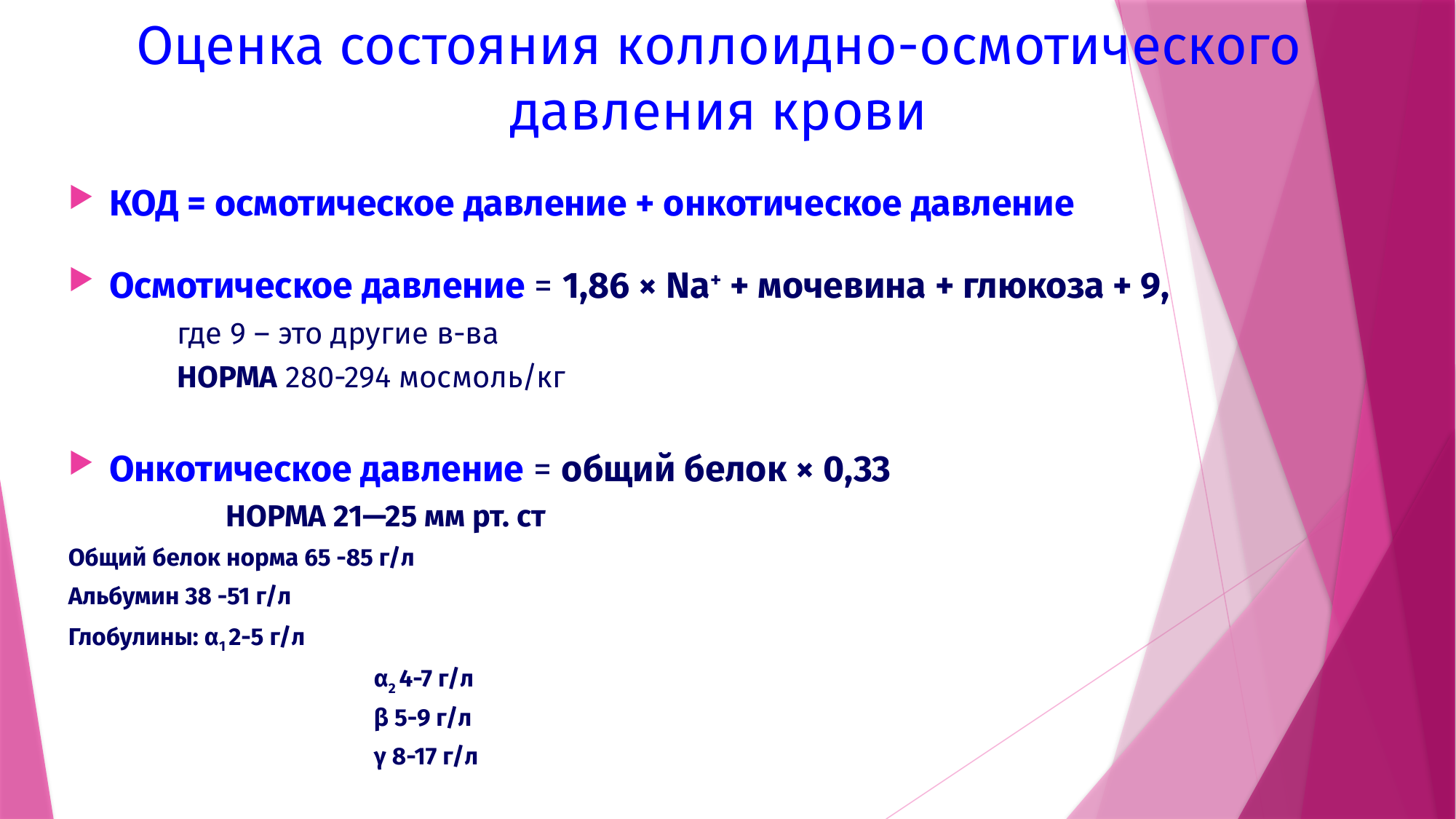

Оценка состояния коллоидно-осмотического давления крови
КОД = осмотическое давление + онкотическое давление

Осмотическое давление = 1,86 × Na+ + мочевина + глюкоза + 9,
где 9 – это другие в-ва
НОРМА 280-294 мосмоль/кг

Онкотическое давление = общий белок × 0,33
		 НОРМА 21—25 мм рт. ст
Общий белок норма 65 -85 г/л
Альбумин 38 -51 г/л
Глобулины: α1 2-5 г/л
			        α2 4-7 г/л
			        β 5-9 г/л
			        γ 8-17 г/л